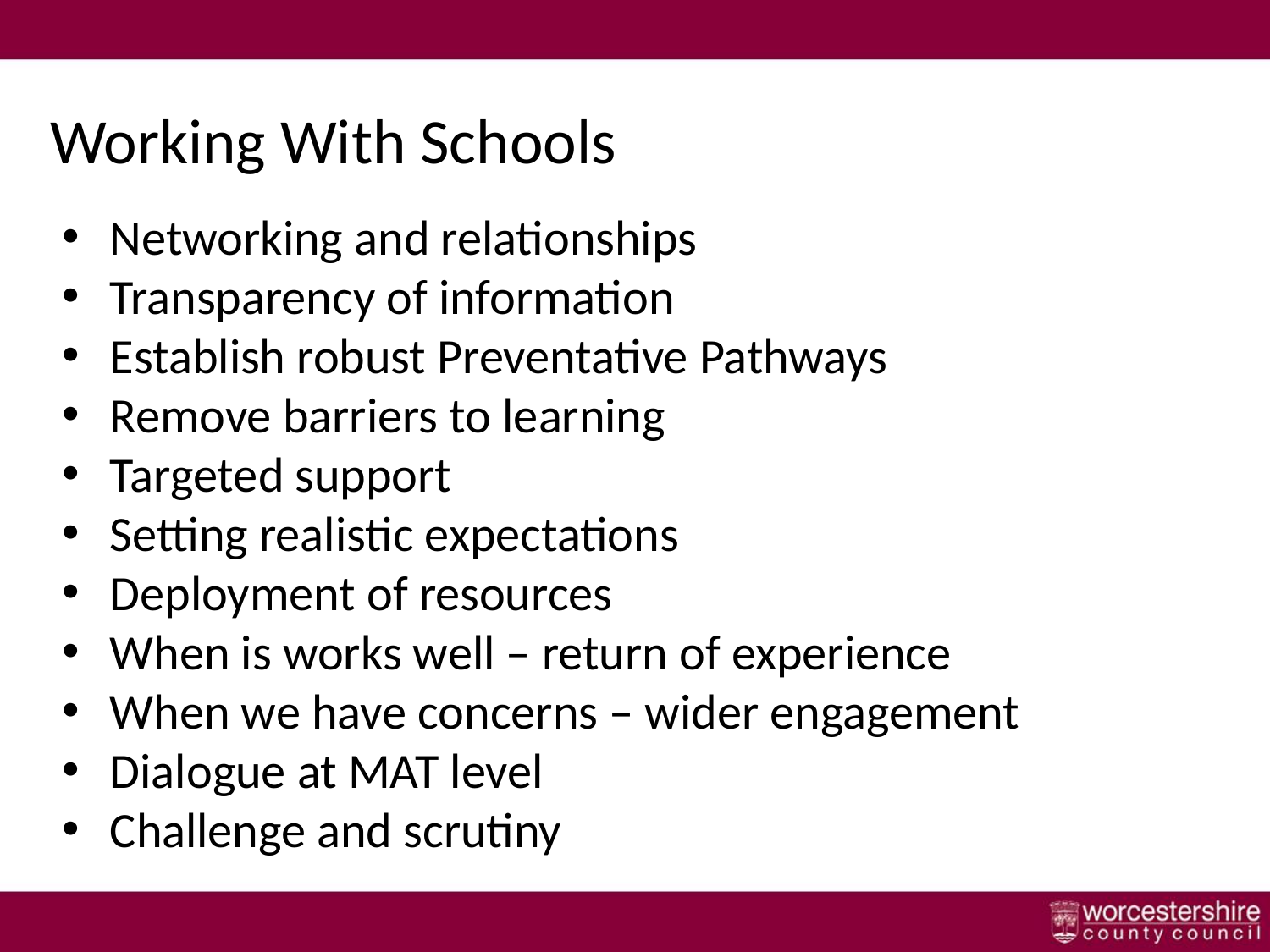

# Working With Schools
Networking and relationships
Transparency of information
Establish robust Preventative Pathways
Remove barriers to learning
Targeted support
Setting realistic expectations
Deployment of resources
When is works well – return of experience
When we have concerns – wider engagement
Dialogue at MAT level
Challenge and scrutiny